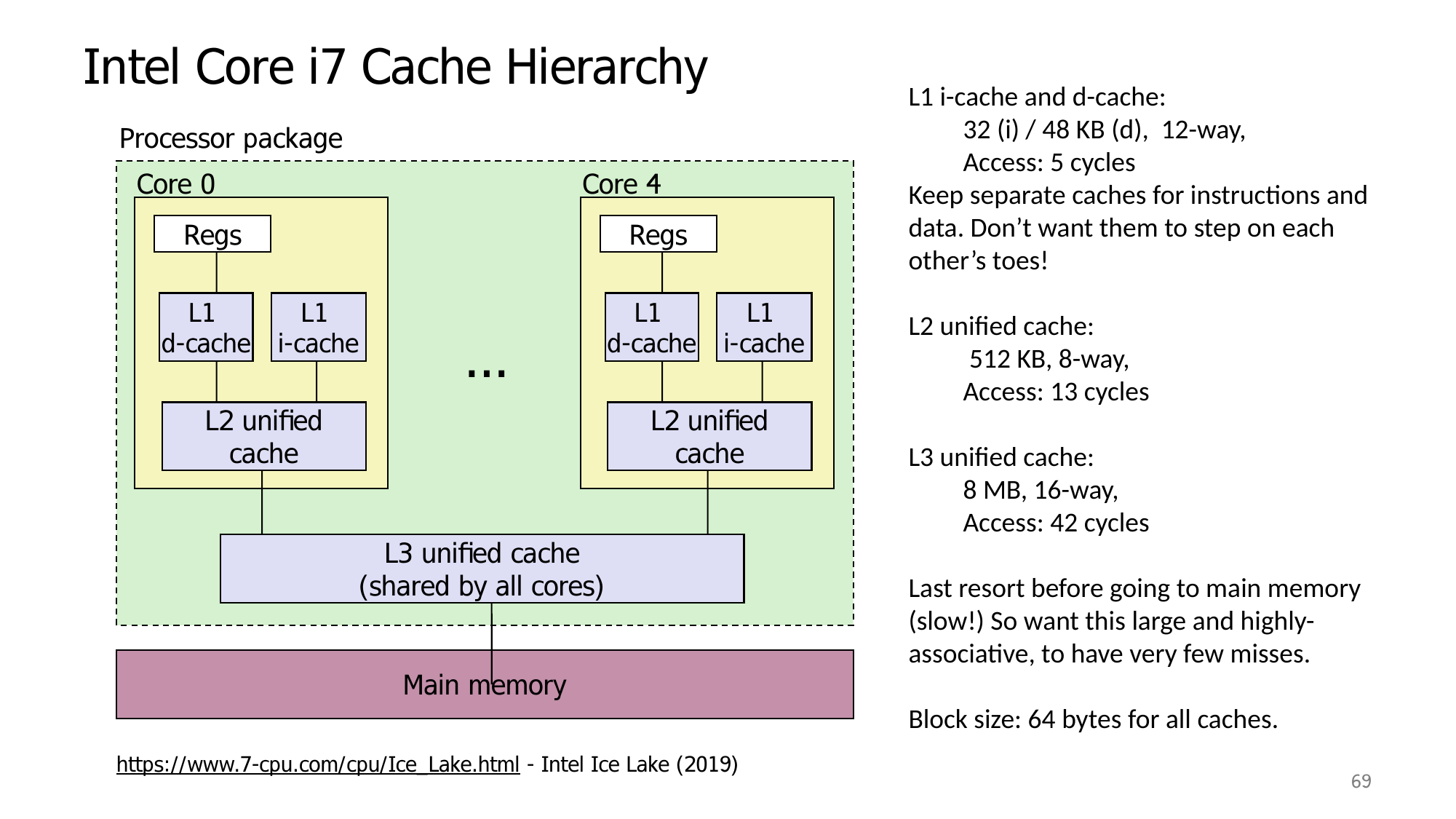

# Intel Core i7 Cache Hierarchy
L1 i-cache and d-cache:
32 (i) / 48 KB (d),  12-way,
Access: 5 cycles
Keep separate caches for instructions and data. Don’t want them to step on each other’s toes!

L2 unified cache:
 512 KB, 8-way,
Access: 13 cycles

L3 unified cache:
8 MB, 16-way,
Access: 42 cycles
Last resort before going to main memory (slow!) So want this large and highly-associative, to have very few misses.

Block size: 64 bytes for all caches.
Processor package

Core 0
Core 4

Regs
Regs

L1
d-cache
L1
i-cache
L1
d-cache
L1
i-cache
…

L2 unified cache
L2 unified cache

L3 unified cache
(shared by all cores)

Main memory
https://www.7-cpu.com/cpu/Ice_Lake.html - Intel Ice Lake (2019)
69